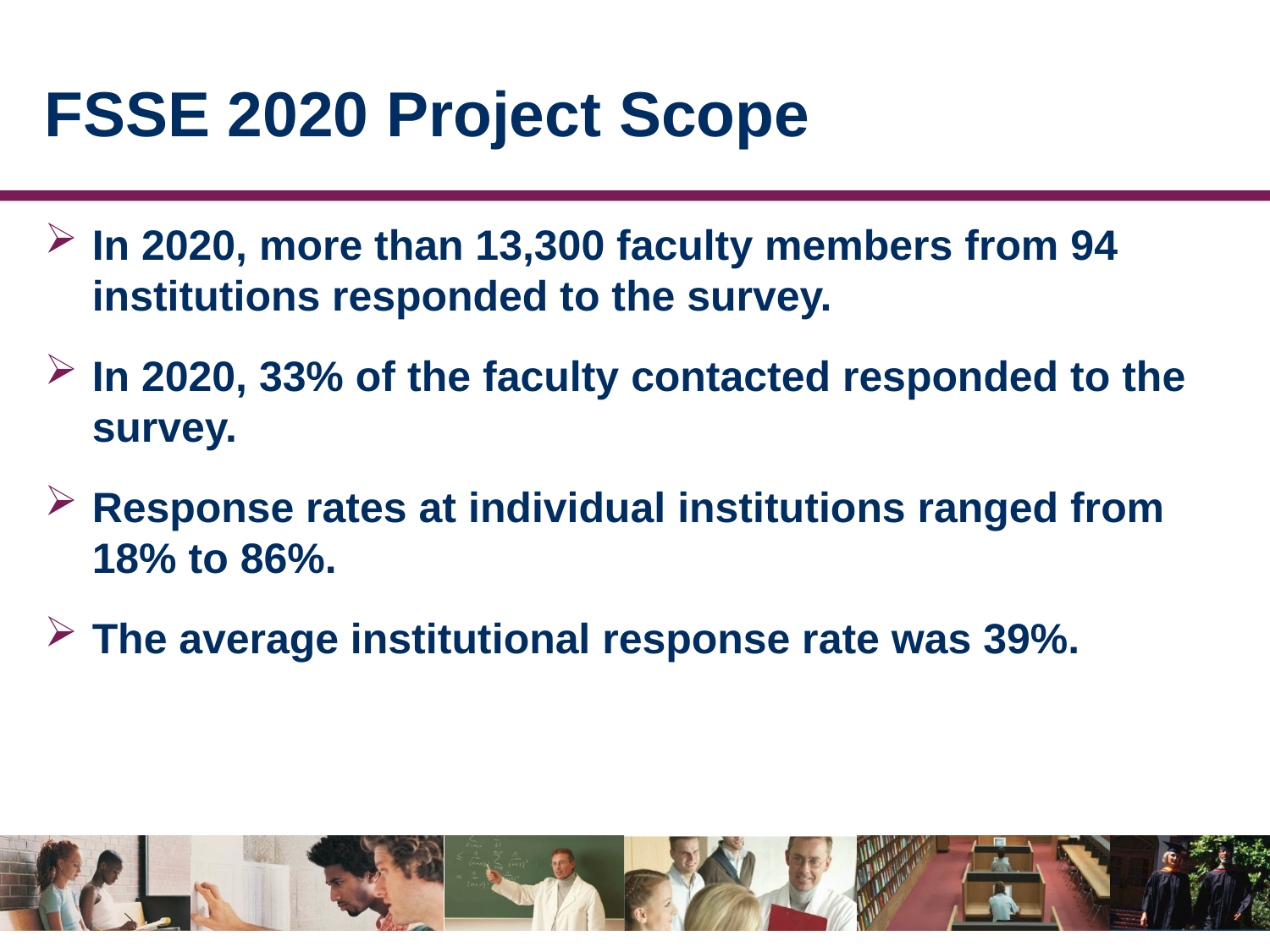

# FSSE 2020 Project Scope
In 2020, more than 13,300 faculty members from 94 institutions responded to the survey.
In 2020, 33% of the faculty contacted responded to the survey.
Response rates at individual institutions ranged from 18% to 86%.
The average institutional response rate was 39%.